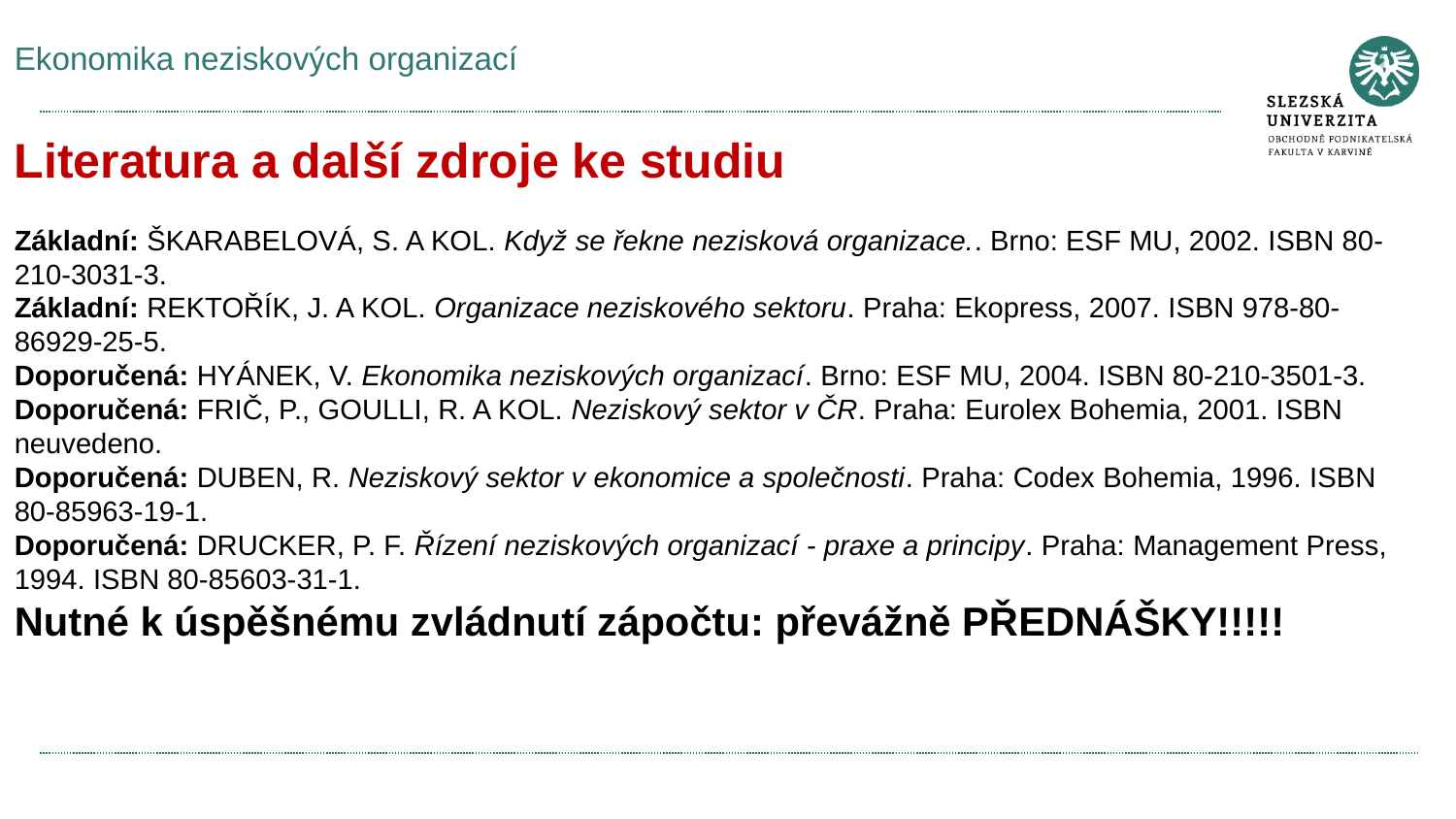

# Ekonomika neziskových organizací
Literatura a další zdroje ke studiu

Základní: ŠKARABELOVÁ, S. A KOL. Když se řekne nezisková organizace.. Brno: ESF MU, 2002. ISBN 80-210-3031-3.
Základní: REKTOŘÍK, J. A KOL. Organizace neziskového sektoru. Praha: Ekopress, 2007. ISBN 978-80-86929-25-5.
Doporučená: HYÁNEK, V. Ekonomika neziskových organizací. Brno: ESF MU, 2004. ISBN 80-210-3501-3.
Doporučená: FRIČ, P., GOULLI, R. A KOL. Neziskový sektor v ČR. Praha: Eurolex Bohemia, 2001. ISBN neuvedeno.
Doporučená: DUBEN, R. Neziskový sektor v ekonomice a společnosti. Praha: Codex Bohemia, 1996. ISBN 80-85963-19-1.
Doporučená: DRUCKER, P. F. Řízení neziskových organizací - praxe a principy. Praha: Management Press, 1994. ISBN 80-85603-31-1.
Nutné k úspěšnému zvládnutí zápočtu: převážně PŘEDNÁŠKY!!!!!